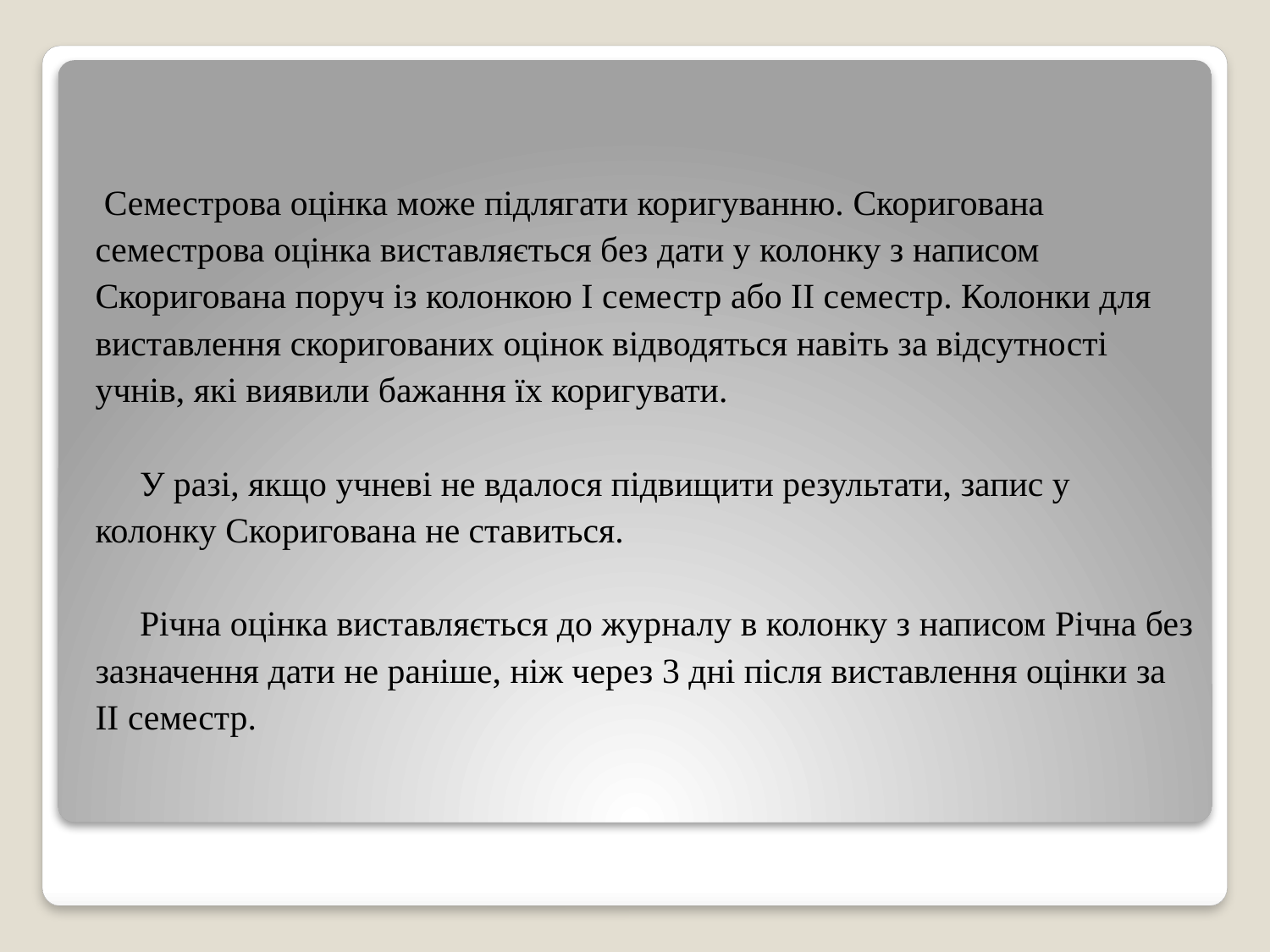

Семестрова оцінка може підлягати коригуванню. Скоригована
семестрова оцінка виставляється без дати у колонку з написом
Скоригована поруч із колонкою І семестр або ІІ семестр. Колонки для
виставлення скоригованих оцінок відводяться навіть за відсутності
учнів, які виявили бажання їх коригувати.

     У разі, якщо учневі не вдалося підвищити результати, запис у
колонку Скоригована не ставиться.

     Річна оцінка виставляється до журналу в колонку з написом Річна без
зазначення дати не раніше, ніж через 3 дні після виставлення оцінки за
ІІ семестр.